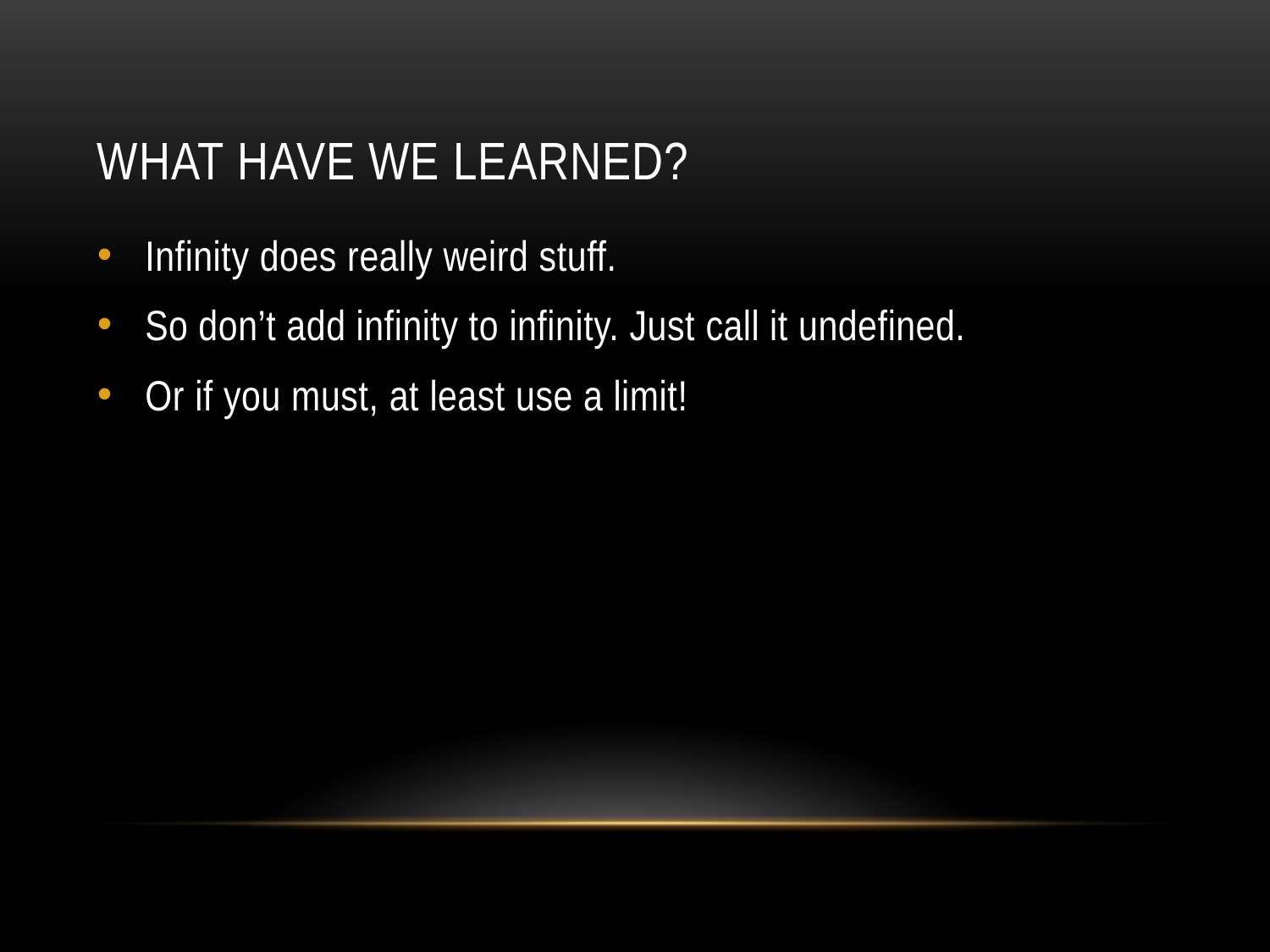

# What have we learned?
Infinity does really weird stuff.
So don’t add infinity to infinity. Just call it undefined.
Or if you must, at least use a limit!